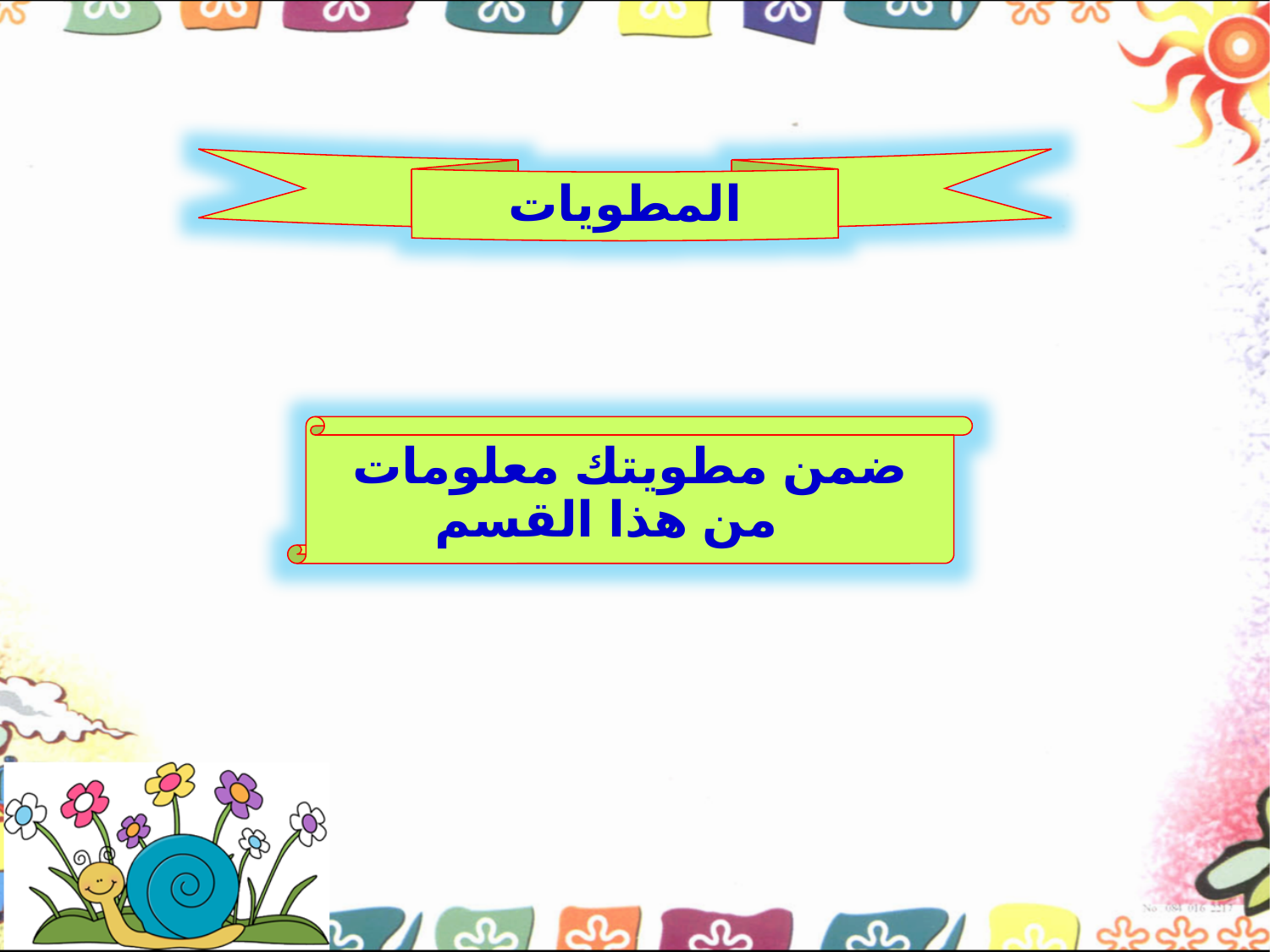

المطويات
ضمن مطويتك معلومات من هذا القسم